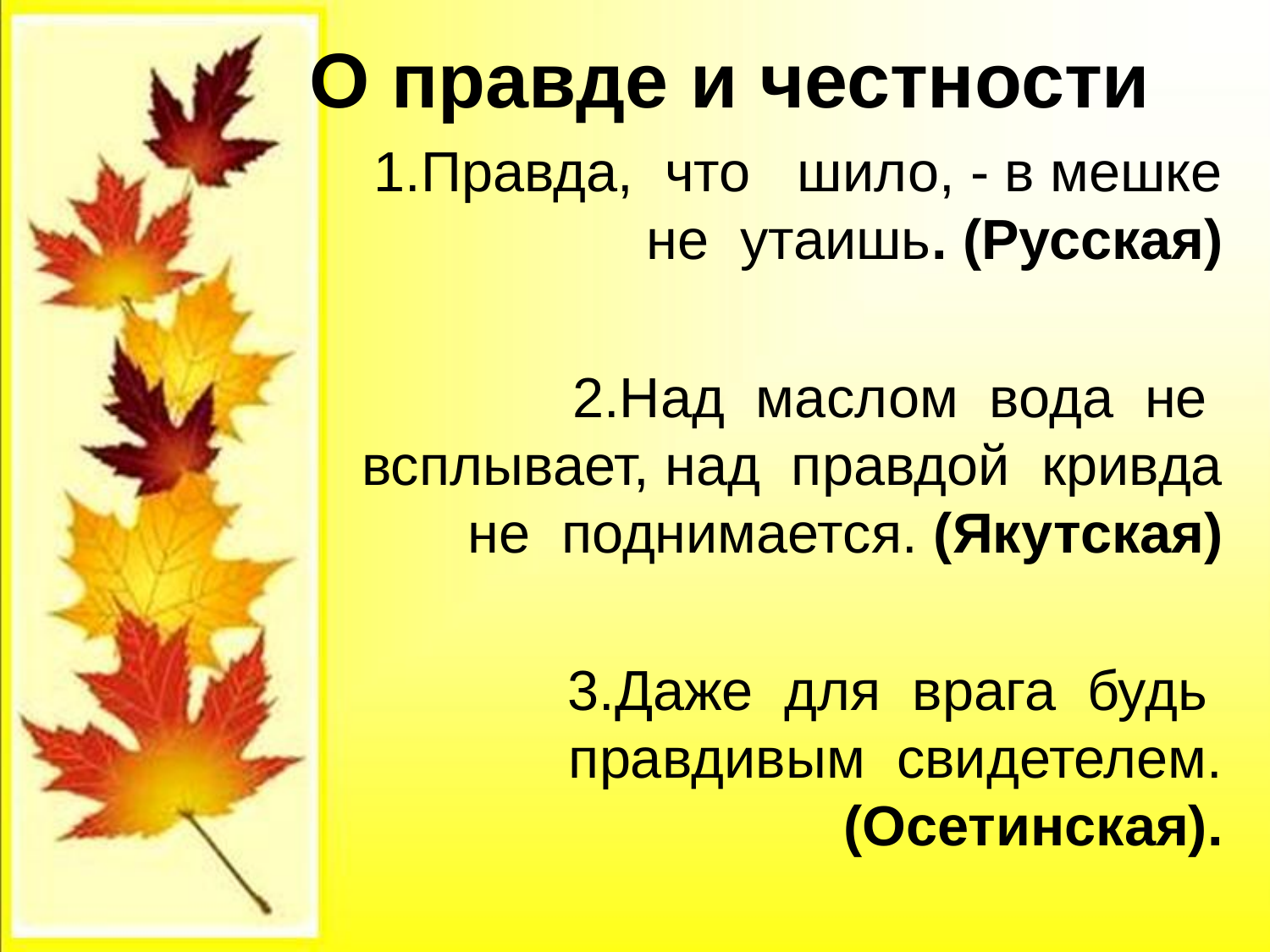

# О правде и честности
1.Правда,  что   шило, - в мешке  не  утаишь. (Русская)

2.Над  маслом  вода  не  всплывает, над  правдой  кривда  не  поднимается. (Якутская)

3.Даже  для  врага  будь  правдивым  свидетелем. (Осетинская).